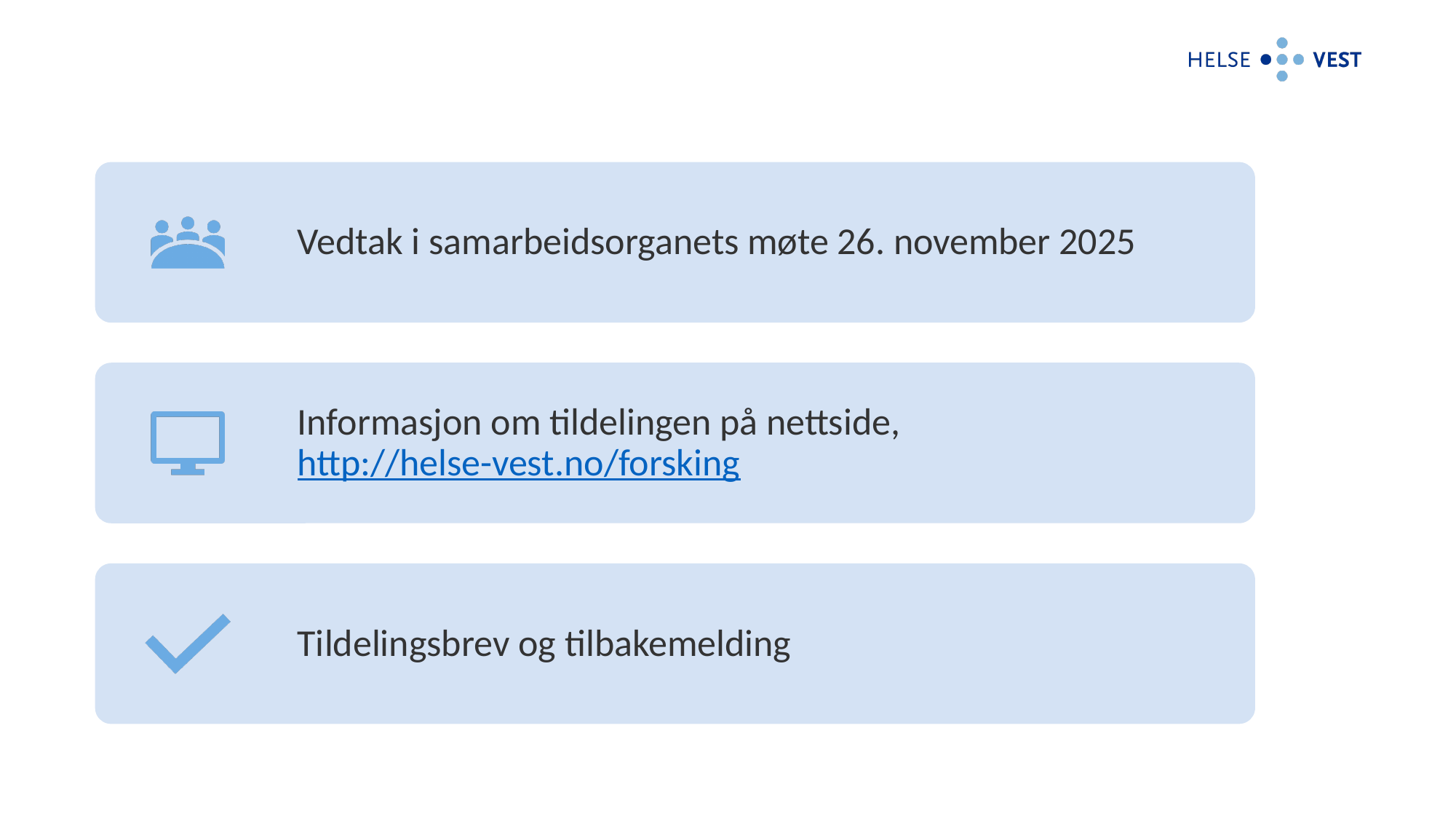

Vedtak i samarbeidsorganets møte 26. november 2025
Informasjon om tildelingen på nettside, http://helse-vest.no/forsking
Tildelingsbrev og tilbakemelding